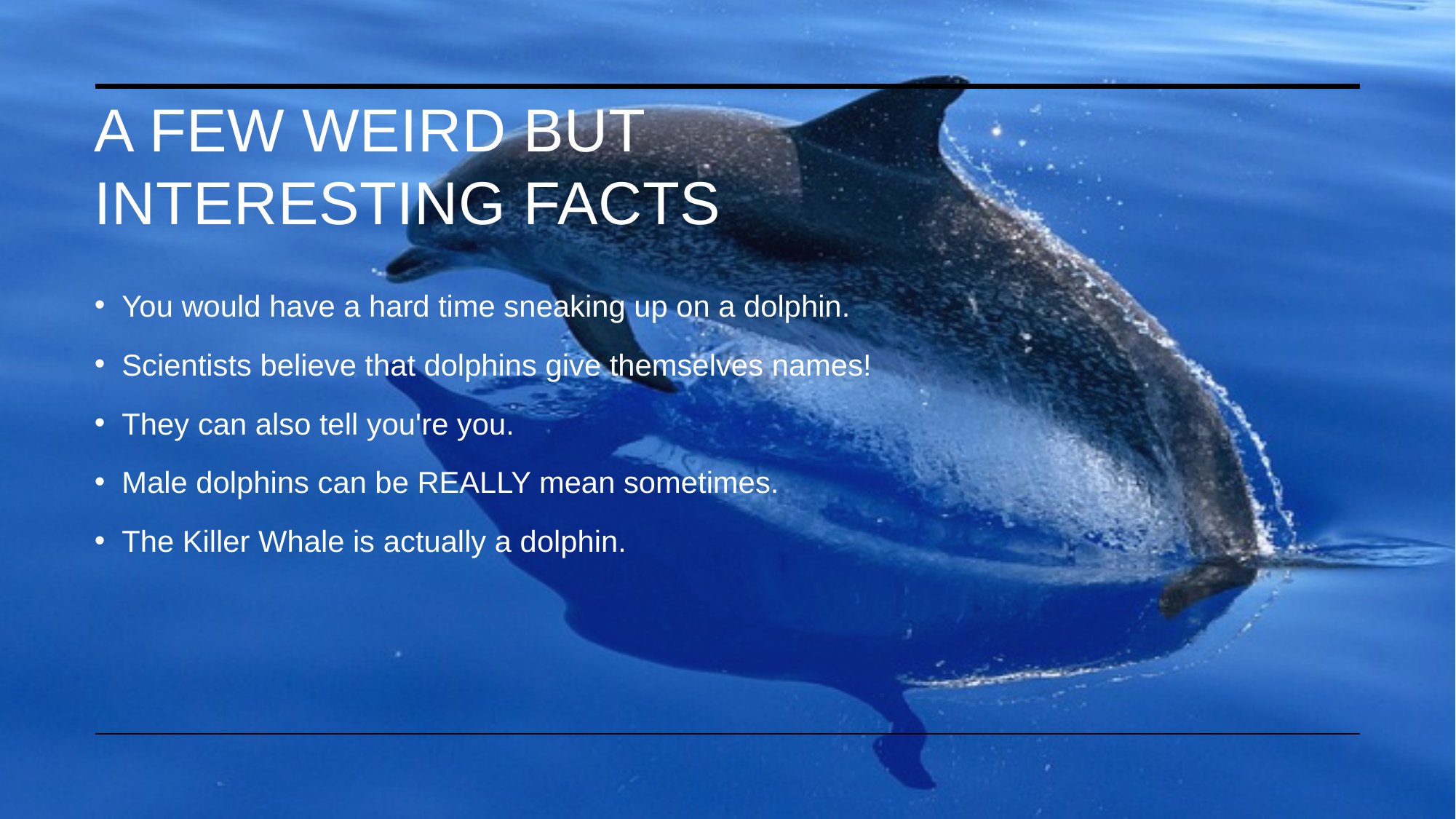

# A few weird but interesting facts
You would have a hard time sneaking up on a dolphin.
Scientists believe that dolphins give themselves names!
They can also tell you're you.
Male dolphins can be REALLY mean sometimes.
The Killer Whale is actually a dolphin.